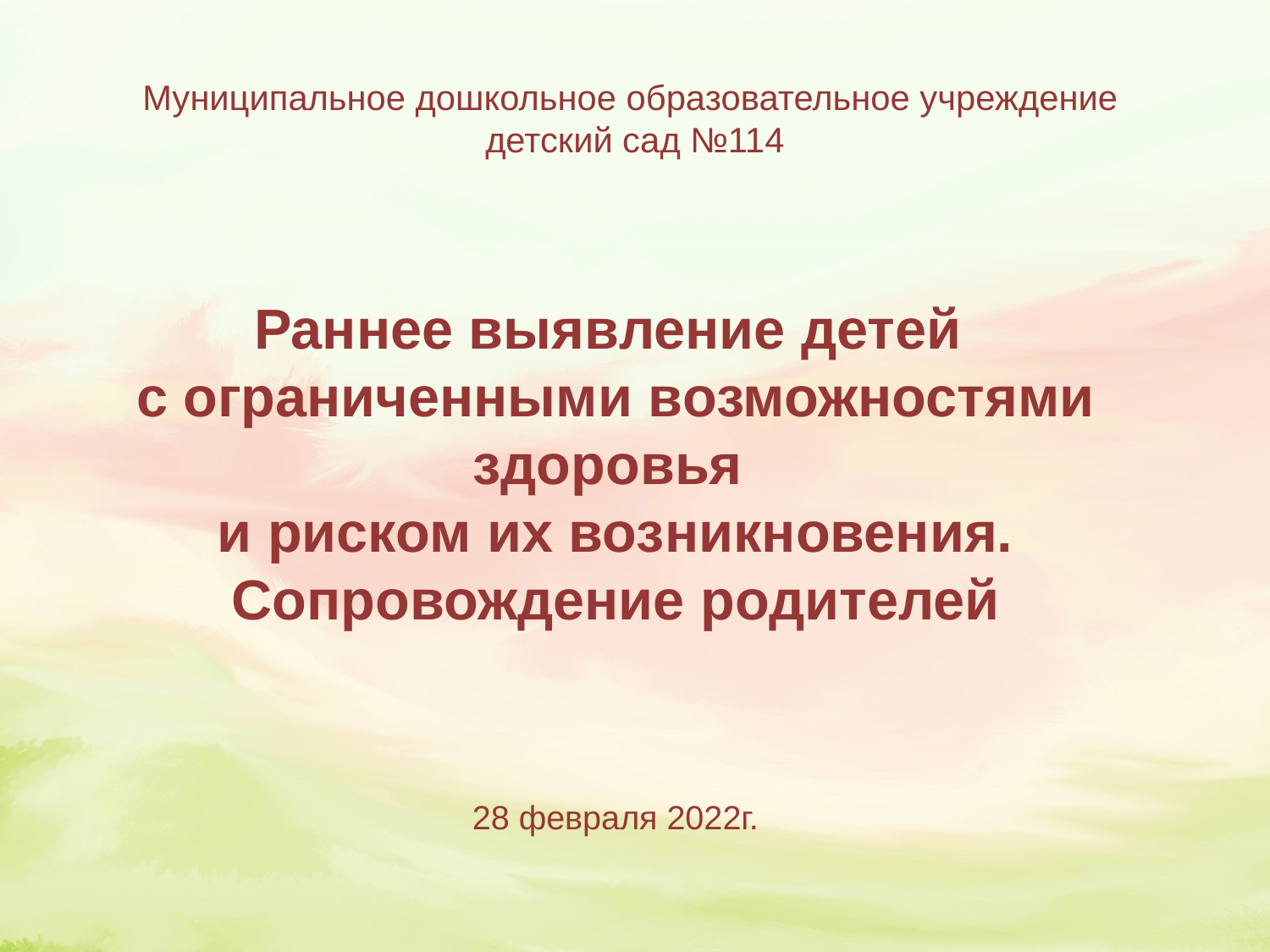

# Муниципальное дошкольное образовательное учреждение детский сад №114
Раннее выявление детей
с ограниченными возможностями здоровья
и риском их возникновения.
Сопровождение родителей

28 февраля 2022г.